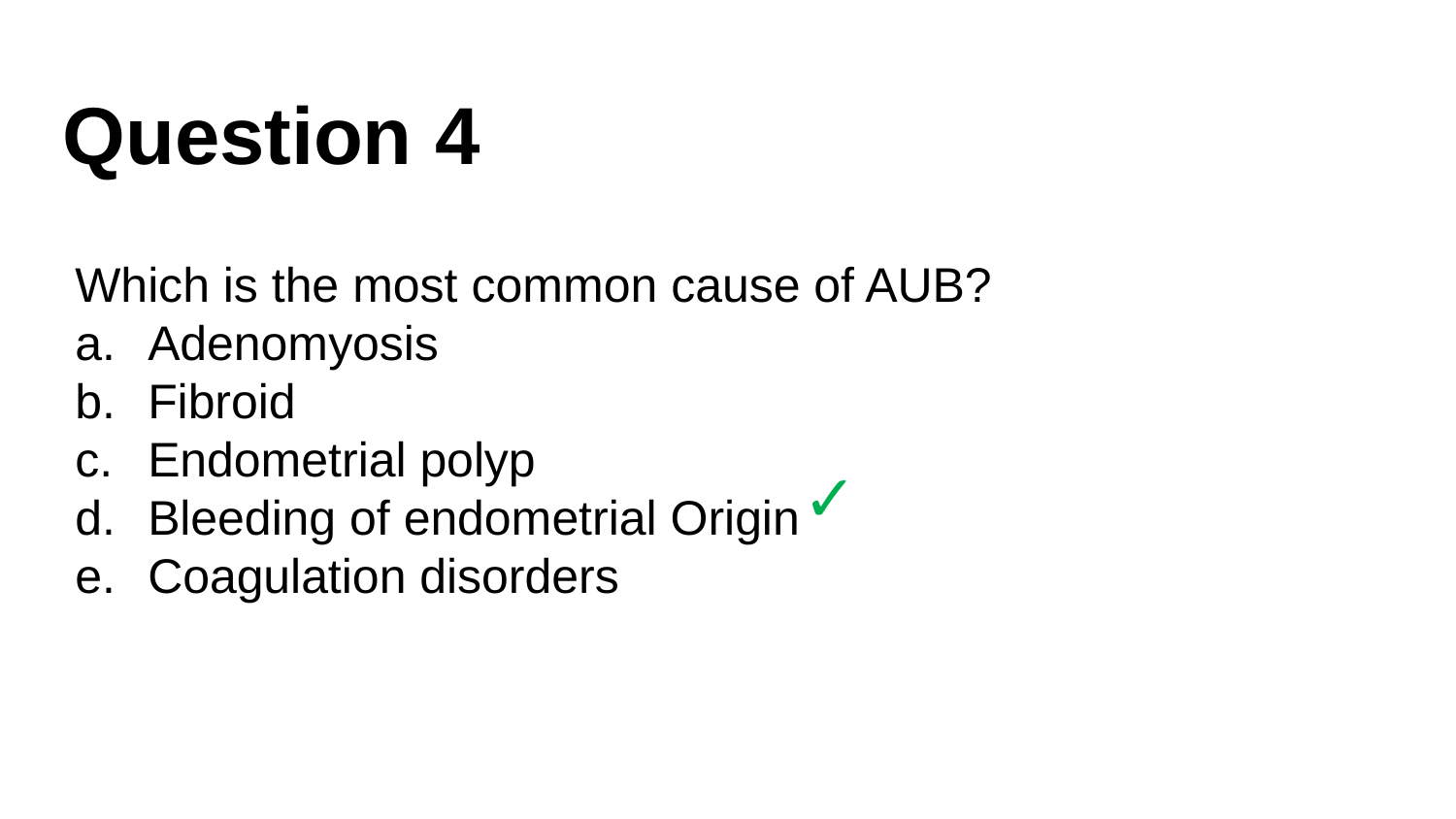

# Question 4
Which is the most common cause of AUB?
Adenomyosis
Fibroid
Endometrial polyp
Bleeding of endometrial Origin
Coagulation disorders
✓